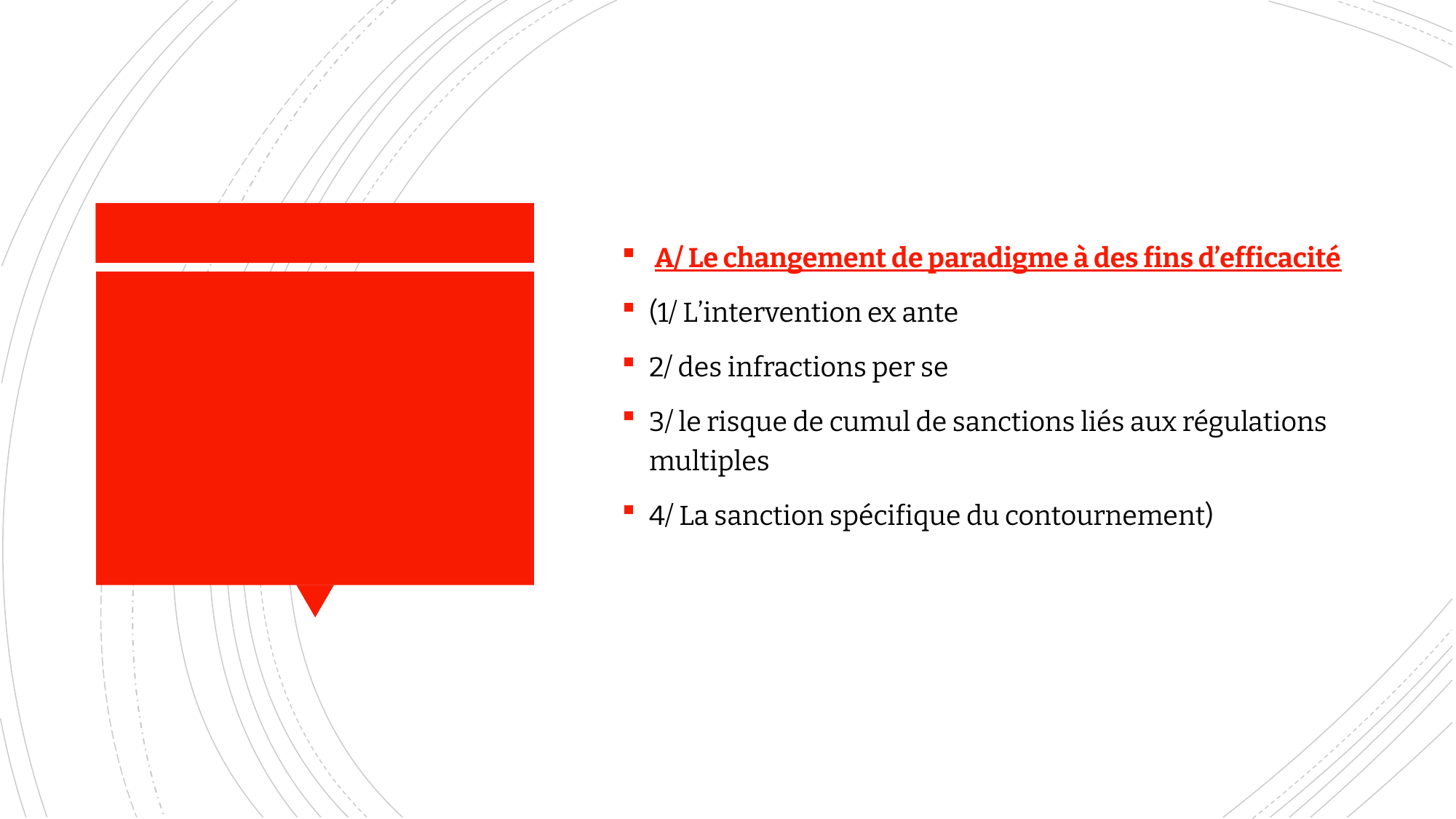

A/ Le changement de paradigme à des fins d’efficacité
(1/ L’intervention ex ante
2/ des infractions per se
3/ le risque de cumul de sanctions liés aux régulations multiples
4/ La sanction spécifique du contournement)

#